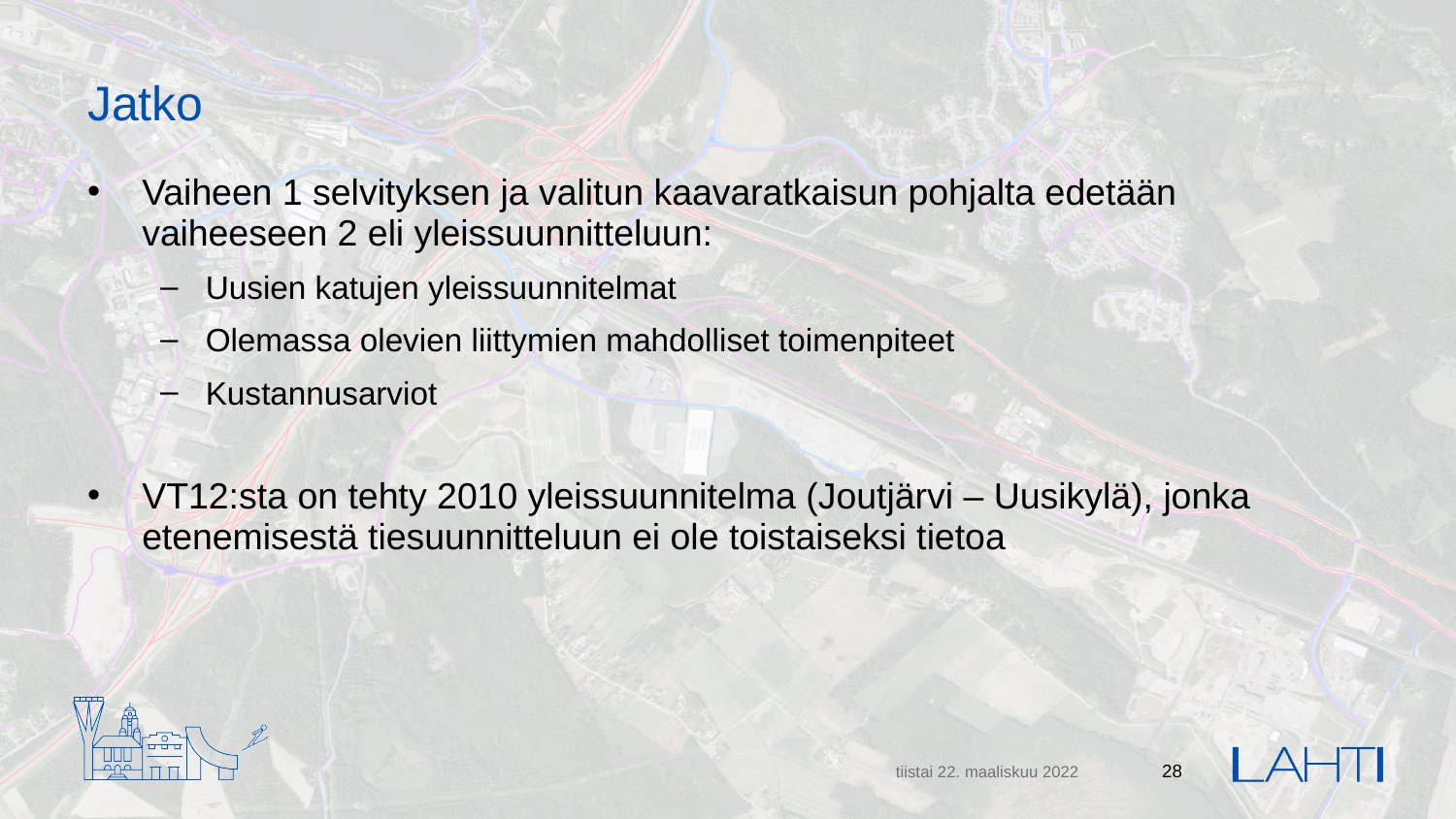

# Jatko
Vaiheen 1 selvityksen ja valitun kaavaratkaisun pohjalta edetään vaiheeseen 2 eli yleissuunnitteluun:
Uusien katujen yleissuunnitelmat
Olemassa olevien liittymien mahdolliset toimenpiteet
Kustannusarviot

VT12:sta on tehty 2010 yleissuunnitelma (Joutjärvi – Uusikylä), jonka etenemisestä tiesuunnitteluun ei ole toistaiseksi tietoa

tiistai 22. maaliskuu 2022
28